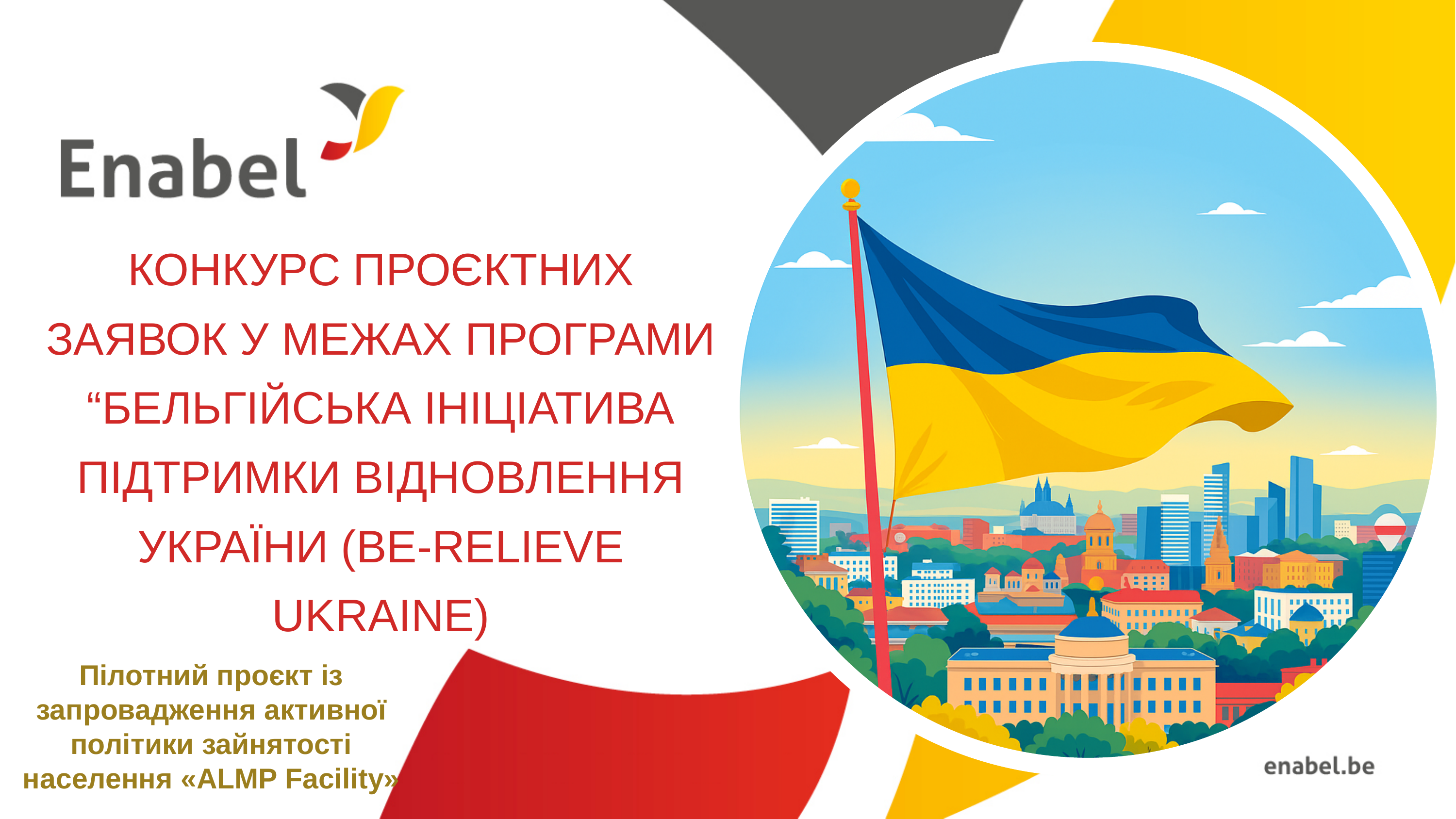

КОНКУРС ПРОЄКТНИХ ЗАЯВОК У МЕЖАХ ПРОГРАМИ “БЕЛЬГІЙСЬКА ІНІЦІАТИВА ПІДТРИМКИ ВІДНОВЛЕННЯ УКРАЇНИ (BE-RELIEVE UKRAINE)
Пілотний проєкт із запровадження активної політики зайнятості населення «ALMP Facility»